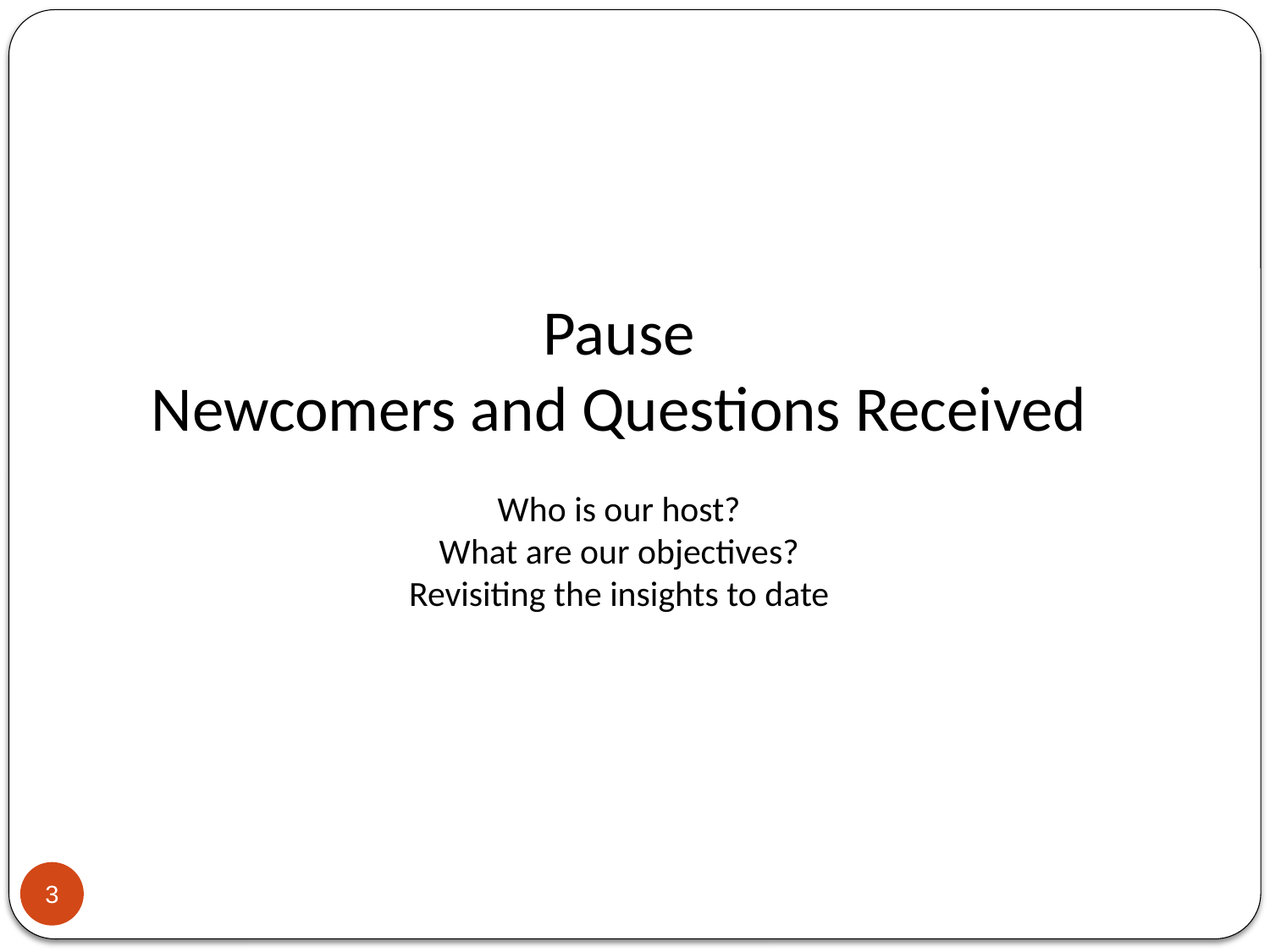

Pause
Newcomers and Questions Received
Who is our host?
What are our objectives?
Revisiting the insights to date
3